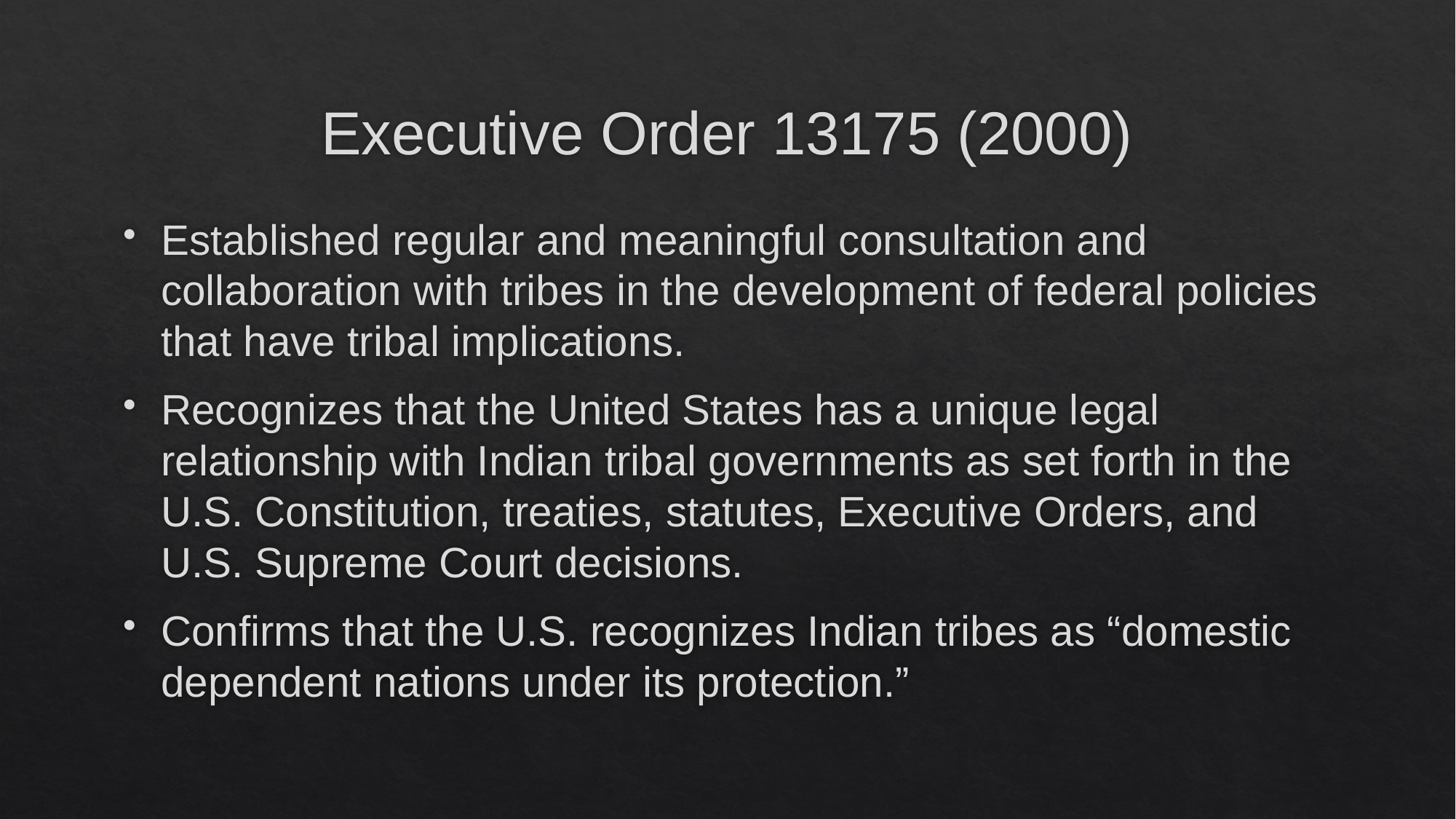

# Executive Order 13175 (2000)
Established regular and meaningful consultation and collaboration with tribes in the development of federal policies that have tribal implications.
Recognizes that the United States has a unique legal relationship with Indian tribal governments as set forth in the U.S. Constitution, treaties, statutes, Executive Orders, and U.S. Supreme Court decisions.
Confirms that the U.S. recognizes Indian tribes as “domestic dependent nations under its protection.”